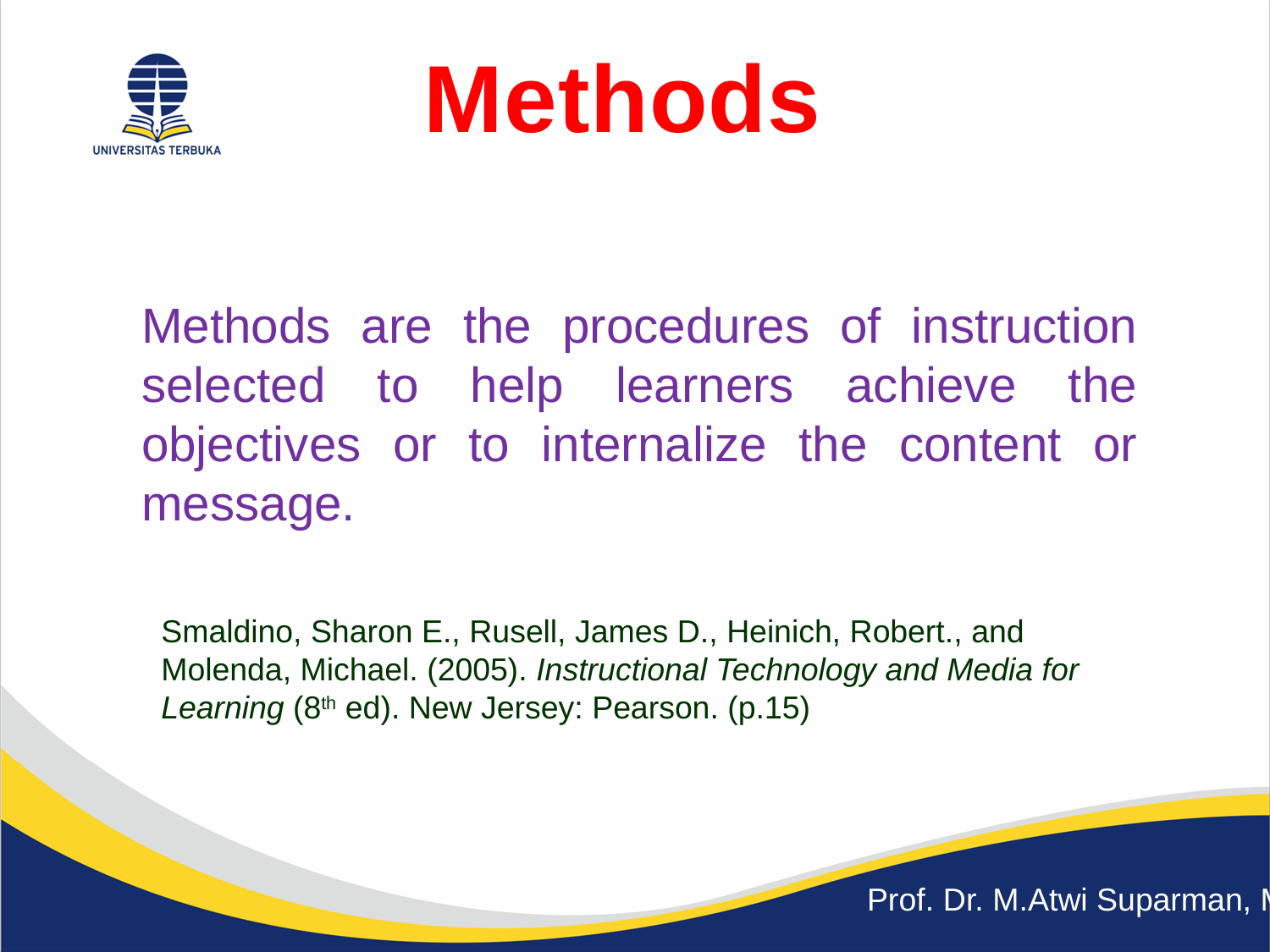

Methods
Methods are the procedures of instruction selected to help learners achieve the objectives or to internalize the content or message.

Smaldino, Sharon E., Rusell, James D., Heinich, Robert., and Molenda, Michael. (2005). Instructional Technology and Media for Learning (8th ed). New Jersey: Pearson. (p.15)
Prof. Dr. M.Atwi Suparman, M.Sc